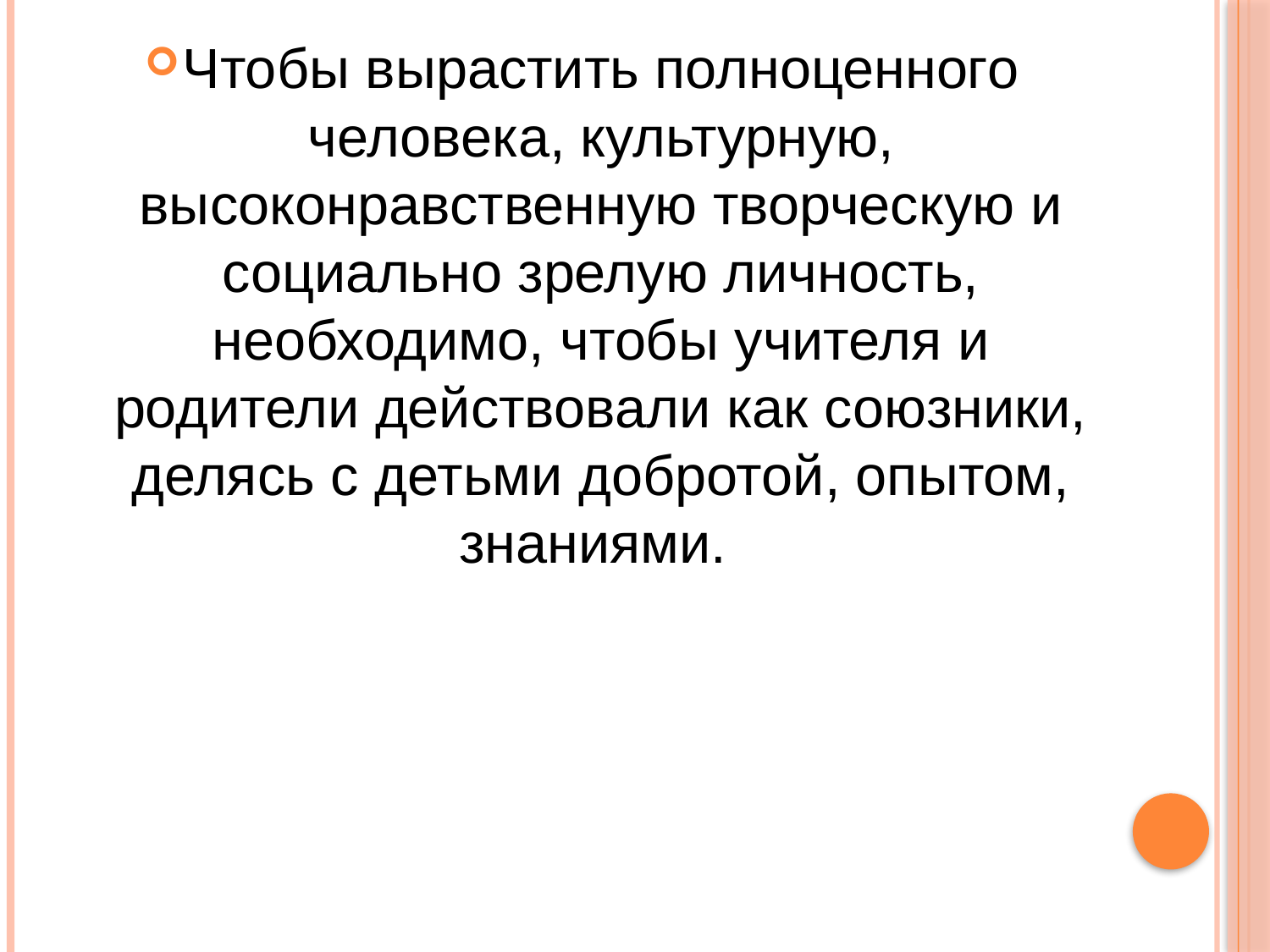

Чтобы вырастить полноценного человека, культурную, высоконравственную творческую и социально зрелую личность, необходимо, чтобы учителя и родители действовали как союзники, делясь с детьми добротой, опытом, знаниями.